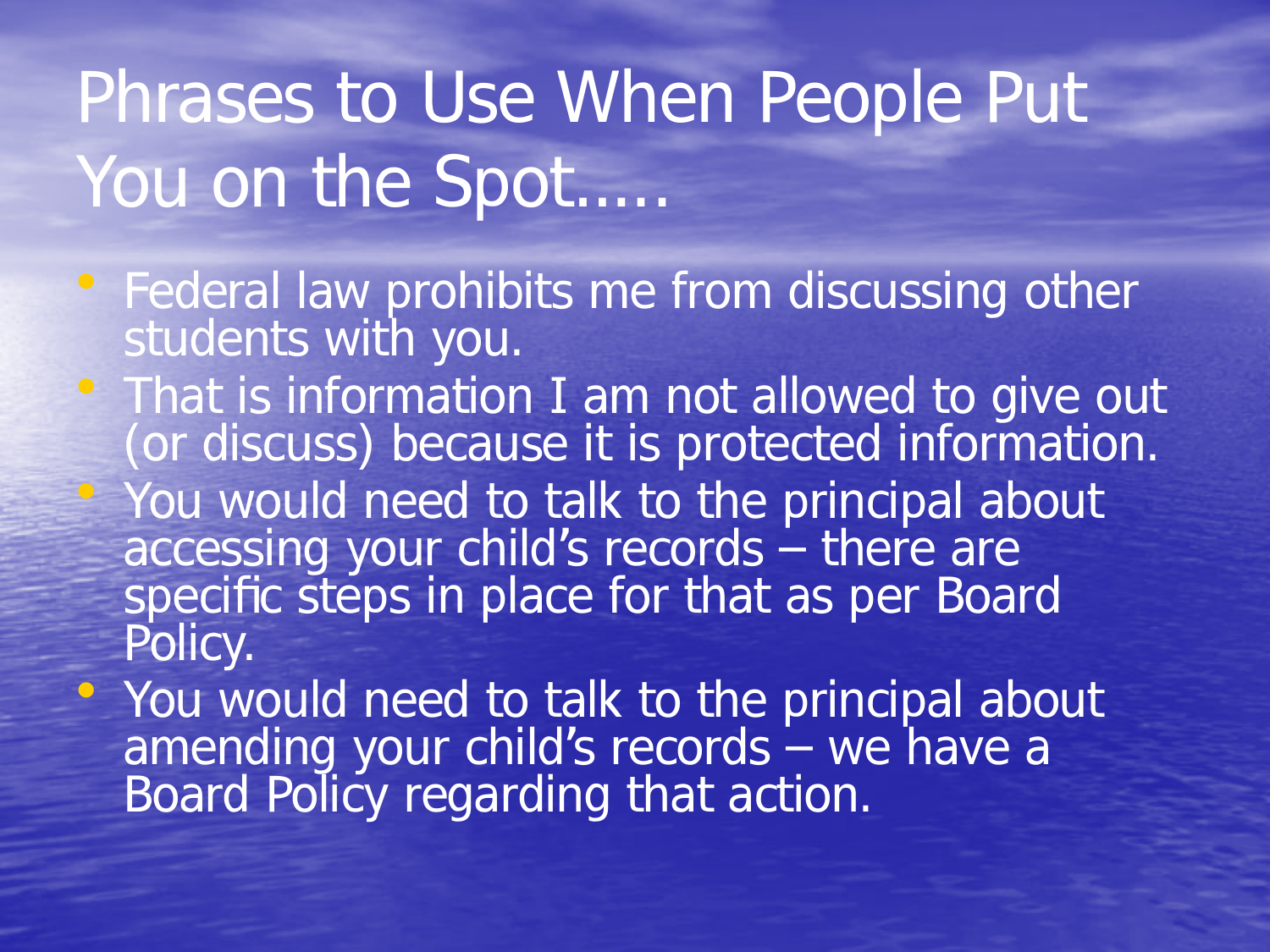

# Phrases to Use When People Put You on the Spot…..
Federal law prohibits me from discussing other students with you.
That is information I am not allowed to give out (or discuss) because it is protected information.
You would need to talk to the principal about accessing your child’s records – there are specific steps in place for that as per Board Policy.
You would need to talk to the principal about amending your child’s records – we have a Board Policy regarding that action.